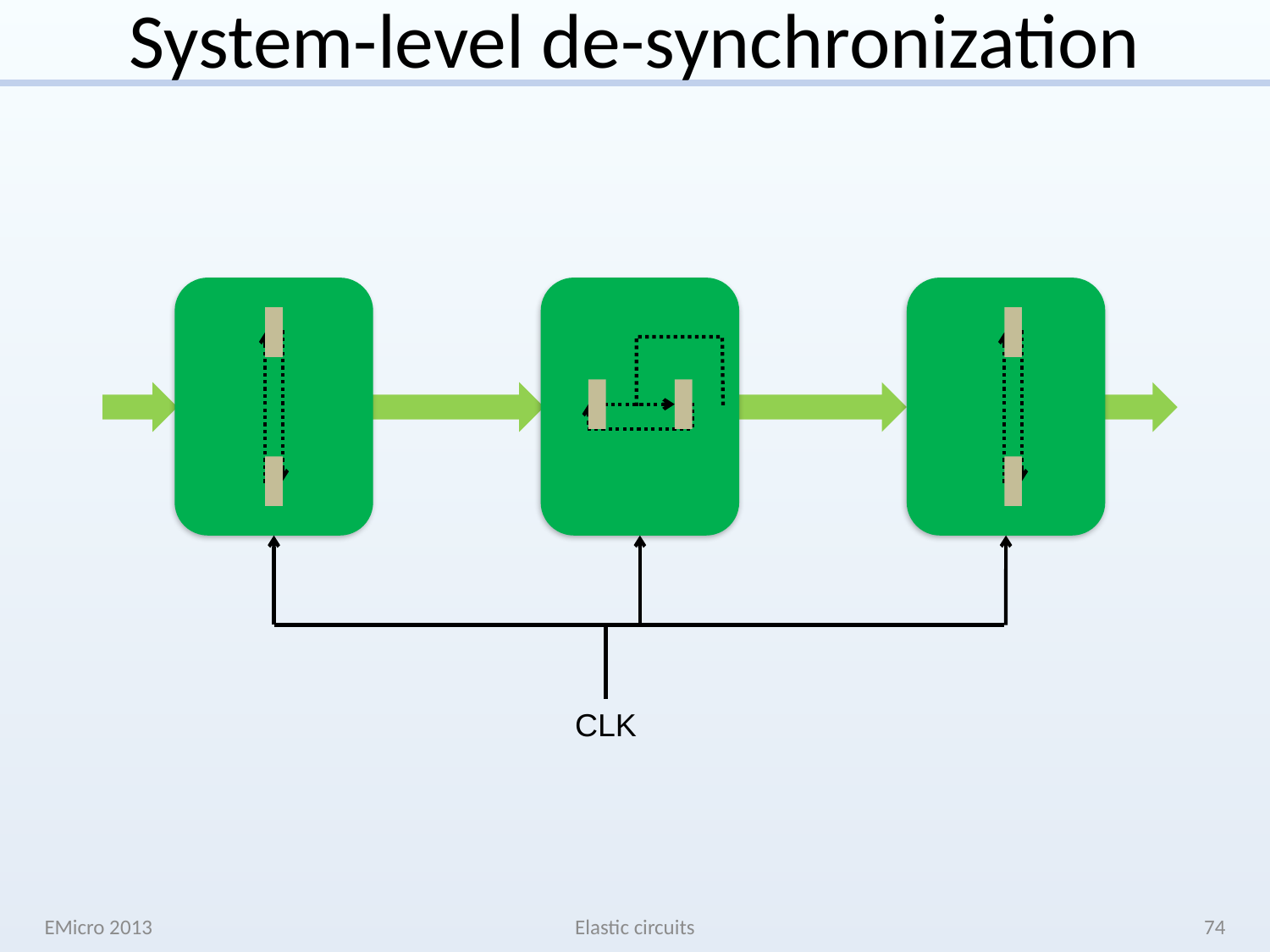

# System-level de-synchronization

CLK
EMicro 2013
Elastic circuits
74